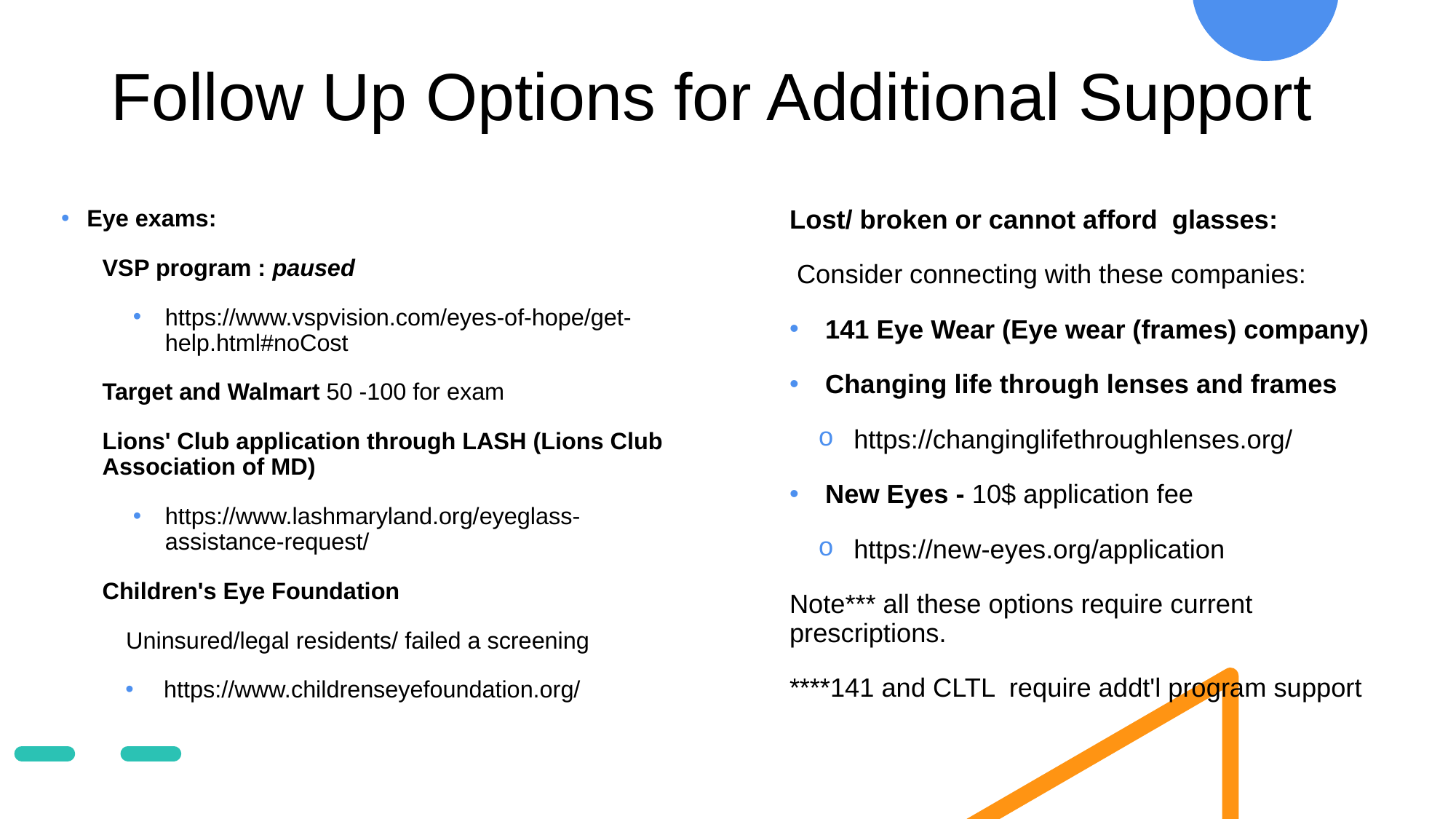

# Follow Up Options for Additional Support
Lost/ broken or cannot afford  glasses:
 Consider connecting with these companies:
141 Eye Wear (Eye wear (frames) company)
Changing life through lenses and frames
https://changinglifethroughlenses.org/
New Eyes - 10$ application fee
https://new-eyes.org/application
Note*** all these options require current prescriptions.
****141 and CLTL  require addt'l program support
Eye exams:
VSP program : paused
https://www.vspvision.com/eyes-of-hope/get-help.html#noCost
Target and Walmart 50 -100 for exam
Lions' Club application through LASH (Lions Club Association of MD)
https://www.lashmaryland.org/eyeglass-  assistance-request/
Children's Eye Foundation
 Uninsured/legal residents/ failed a screening
https://www.childrenseyefoundation.org/